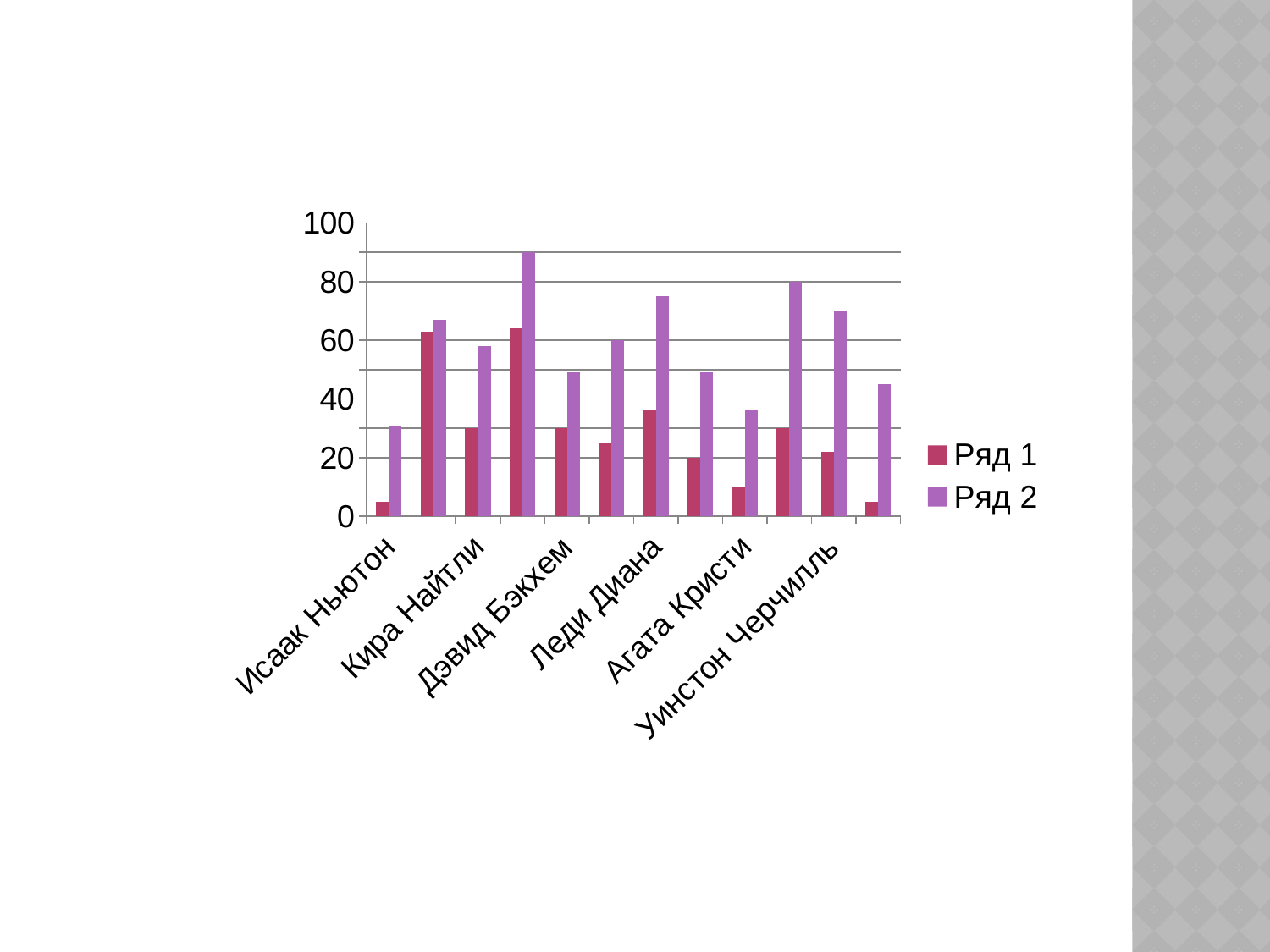

### Chart

| Category | Ряд 1 | Ряд 2 |
|---|---|---|
| Исаак Ньютон | 5.0 | 31.0 |
| Даниэль Дефо | 63.0 | 67.0 |
| Кира Найтли | 30.0 | 58.0 |
| Елизавета 2 | 64.0 | 90.0 |
| Дэвид Бэкхем | 30.0 | 49.0 |
| Пол Маккартни | 25.0 | 60.0 |
| Леди Диана | 36.0 | 75.0 |
| Шон Коннери | 20.0 | 49.0 |
| Агата Кристи | 10.0 | 36.0 |
| Маргарет Тэтчер | 30.0 | 80.0 |
| Уинстон Черчилль | 22.0 | 70.0 |
| Джейн Остин | 5.0 | 45.0 |